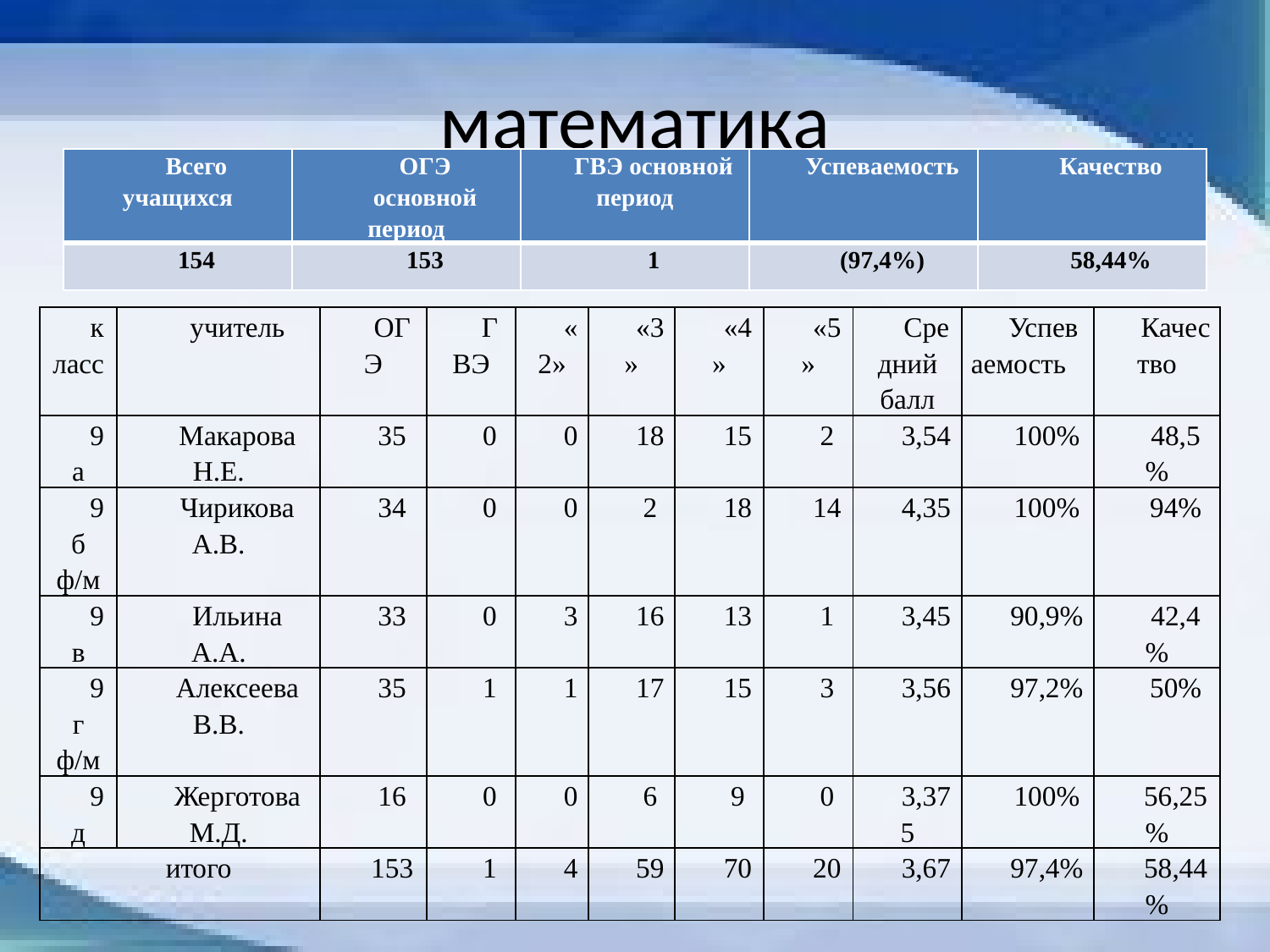

# математика
| Всего учащихся | ОГЭ основной период | ГВЭ основной период | Успеваемость | Качество |
| --- | --- | --- | --- | --- |
| 154 | 153 | 1 | (97,4%) | 58,44% |
| класс | учитель | ОГЭ | ГВЭ | «2» | «3» | «4» | «5» | Средний балл | Успеваемость | Качество |
| --- | --- | --- | --- | --- | --- | --- | --- | --- | --- | --- |
| 9а | Макарова Н.Е. | 35 | 0 | 0 | 18 | 15 | 2 | 3,54 | 100% | 48,5% |
| 9б ф/м | Чирикова А.В. | 34 | 0 | 0 | 2 | 18 | 14 | 4,35 | 100% | 94% |
| 9в | Ильина А.А. | 33 | 0 | 3 | 16 | 13 | 1 | 3,45 | 90,9% | 42,4% |
| 9г ф/м | Алексеева В.В. | 35 | 1 | 1 | 17 | 15 | 3 | 3,56 | 97,2% | 50% |
| 9д | Жерготова М.Д. | 16 | 0 | 0 | 6 | 9 | 0 | 3,375 | 100% | 56,25% |
| итого |  | 153 | 1 | 4 | 59 | 70 | 20 | 3,67 | 97,4% | 58,44% |